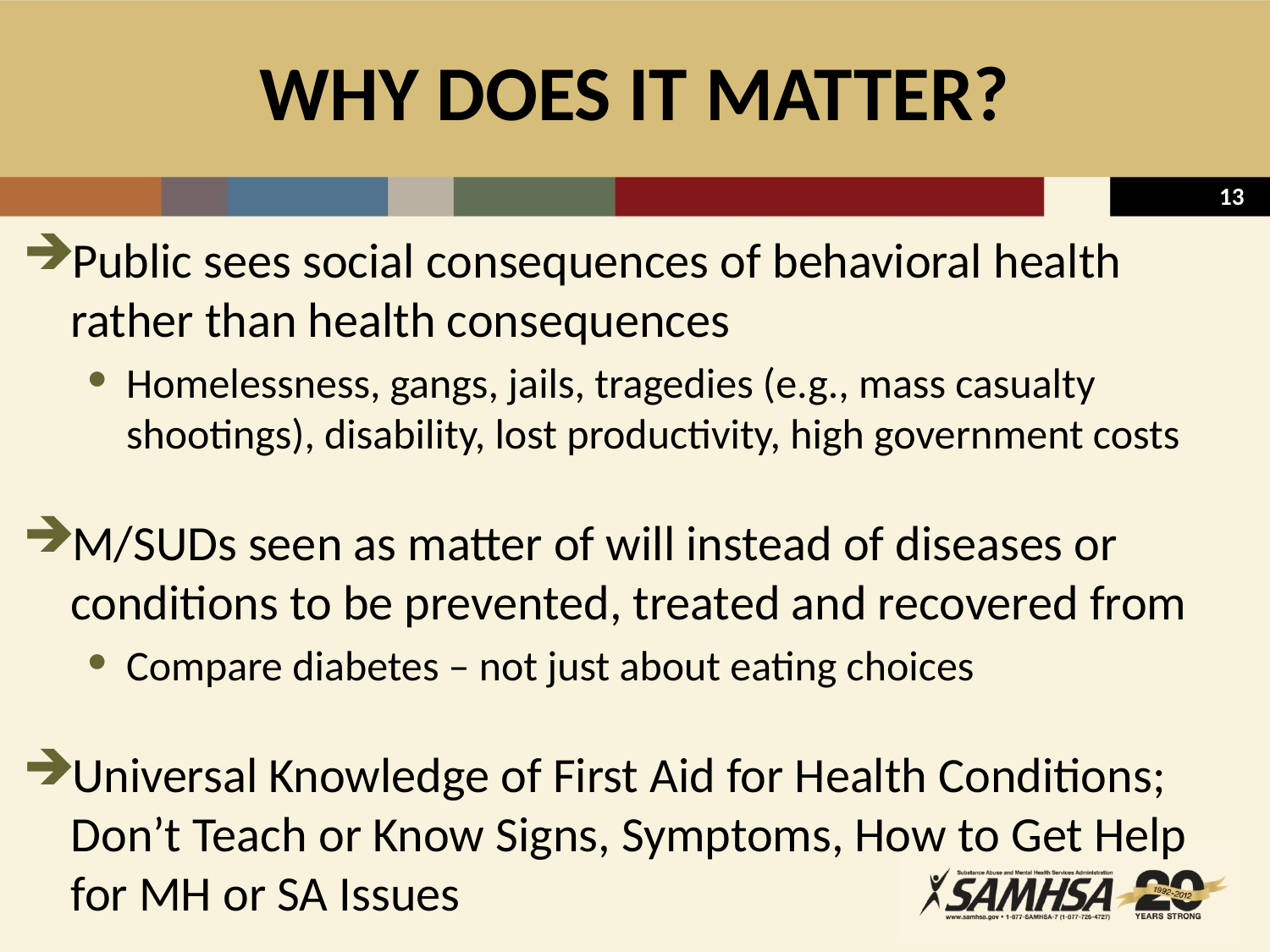

# WHY DOES IT MATTER?
Public sees social consequences of behavioral health rather than health consequences
Homelessness, gangs, jails, tragedies (e.g., mass casualty shootings), disability, lost productivity, high government costs

M/SUDs seen as matter of will instead of diseases or conditions to be prevented, treated and recovered from
Compare diabetes – not just about eating choices

Universal Knowledge of First Aid for Health Conditions; Don’t Teach or Know Signs, Symptoms, How to Get Help for MH or SA Issues